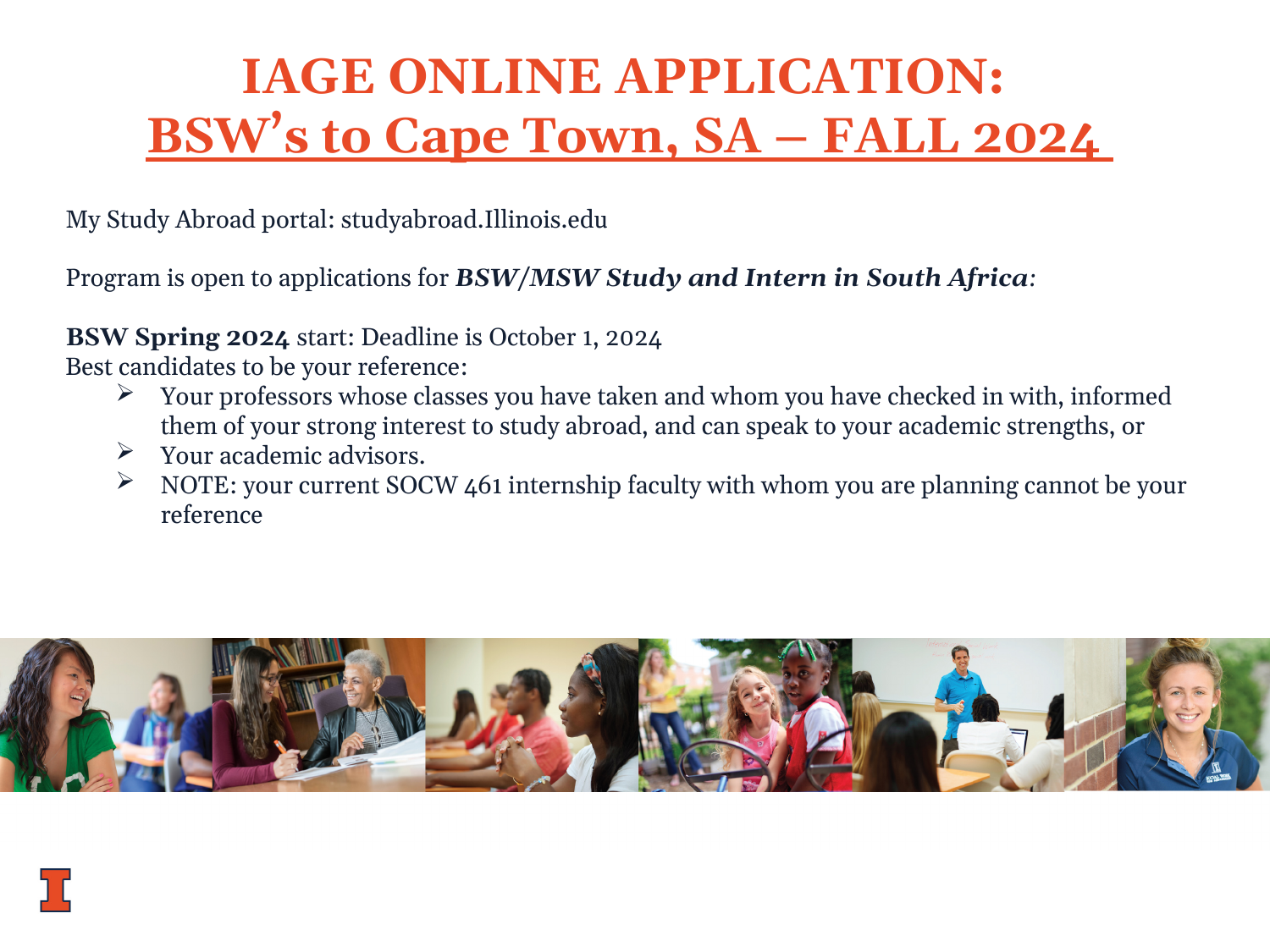

IAGE ONLINE APPLICATION:
BSW’s to Cape Town, SA – FALL 2024
My Study Abroad portal: studyabroad.Illinois.edu

Program is open to applications for BSW/MSW Study and Intern in South Africa:

BSW Spring 2024 start: Deadline is October 1, 2024
Best candidates to be your reference:
Your professors whose classes you have taken and whom you have checked in with, informed them of your strong interest to study abroad, and can speak to your academic strengths, or
Your academic advisors.
NOTE: your current SOCW 461 internship faculty with whom you are planning cannot be your reference